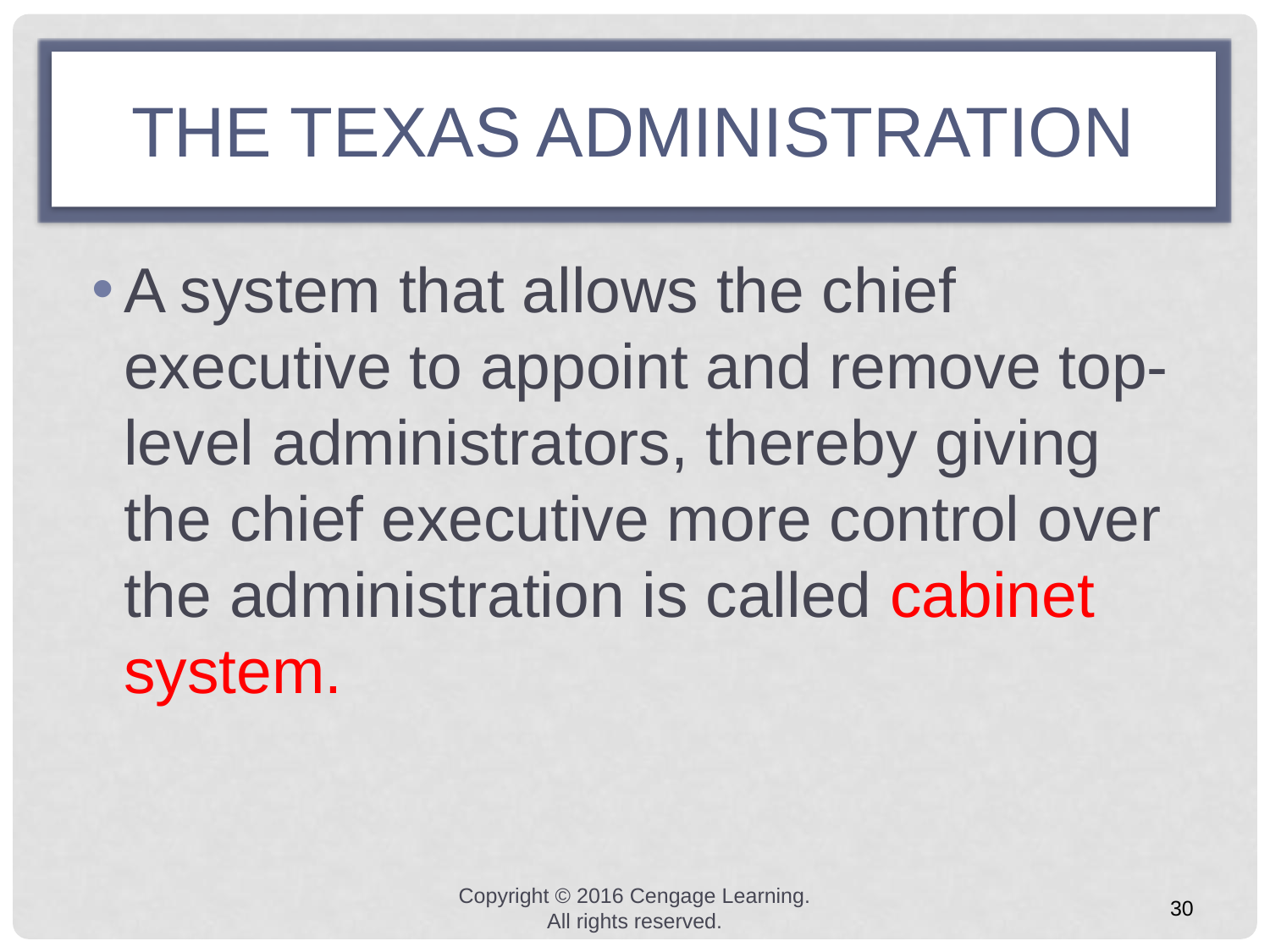

# the texas administration
A system that allows the chief executive to appoint and remove top-level administrators, thereby giving the chief executive more control over the administration is called cabinet system.
Copyright © 2016 Cengage Learning. All rights reserved.
30